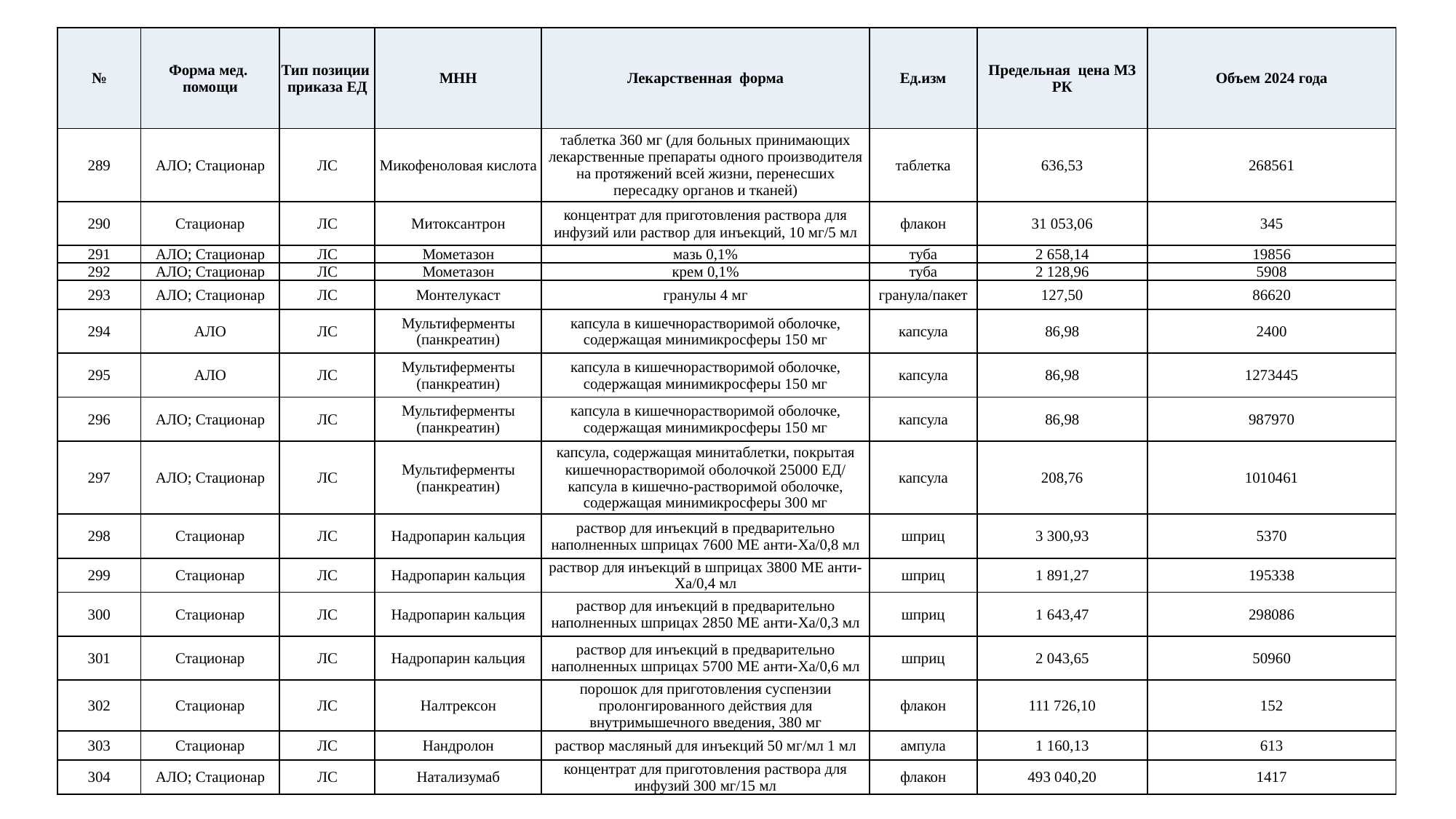

| № | Форма мед. помощи | Тип позиции приказа ЕД | МНН | Лекарственная форма | Ед.изм | Предельная цена МЗ РК | Объем 2024 года |
| --- | --- | --- | --- | --- | --- | --- | --- |
| 289 | АЛО; Стационар | ЛС | Микофеноловая кислота | таблетка 360 мг (для больных принимающих лекарственные препараты одного производителя на протяжений всей жизни, перенесших пересадку органов и тканей) | таблетка | 636,53 | 268561 |
| 290 | Стационар | ЛС | Митоксантрон | концентрат для приготовления раствора для инфузий или раствор для инъекций, 10 мг/5 мл | флакон | 31 053,06 | 345 |
| 291 | АЛО; Стационар | ЛС | Мометазон | мазь 0,1% | туба | 2 658,14 | 19856 |
| 292 | АЛО; Стационар | ЛС | Мометазон | крем 0,1% | туба | 2 128,96 | 5908 |
| 293 | АЛО; Стационар | ЛС | Монтелукаст | гранулы 4 мг | гранула/пакет | 127,50 | 86620 |
| 294 | АЛО | ЛС | Мультиферменты (панкреатин) | капсула в кишечнорастворимой оболочке, содержащая минимикросферы 150 мг | капсула | 86,98 | 2400 |
| 295 | АЛО | ЛС | Мультиферменты (панкреатин) | капсула в кишечнорастворимой оболочке, содержащая минимикросферы 150 мг | капсула | 86,98 | 1273445 |
| 296 | АЛО; Стационар | ЛС | Мультиферменты (панкреатин) | капсула в кишечнорастворимой оболочке, содержащая минимикросферы 150 мг | капсула | 86,98 | 987970 |
| 297 | АЛО; Стационар | ЛС | Мультиферменты (панкреатин) | капсула, содержащая минитаблетки, покрытая кишечнорастворимой оболочкой 25000 ЕД/ капсула в кишечно-растворимой оболочке, содержащая минимикросферы 300 мг | капсула | 208,76 | 1010461 |
| 298 | Стационар | ЛС | Надропарин кальция | раствор для инъекций в предварительно наполненных шприцах 7600 ME анти-Ха/0,8 мл | шприц | 3 300,93 | 5370 |
| 299 | Стационар | ЛС | Надропарин кальция | раствор для инъекций в шприцах 3800 ME анти-Ха/0,4 мл | шприц | 1 891,27 | 195338 |
| 300 | Стационар | ЛС | Надропарин кальция | раствор для инъекций в предварительно наполненных шприцах 2850 ME анти-Ха/0,3 мл | шприц | 1 643,47 | 298086 |
| 301 | Стационар | ЛС | Надропарин кальция | раствор для инъекций в предварительно наполненных шприцах 5700 ME анти-Ха/0,6 мл | шприц | 2 043,65 | 50960 |
| 302 | Стационар | ЛС | Налтрексон | порошок для приготовления суспензии пролонгированного действия для внутримышечного введения, 380 мг | флакон | 111 726,10 | 152 |
| 303 | Стационар | ЛС | Нандролон | раствор масляный для инъекций 50 мг/мл 1 мл | ампула | 1 160,13 | 613 |
| 304 | АЛО; Стационар | ЛС | Натализумаб | концентрат для приготовления раствора для инфузий 300 мг/15 мл | флакон | 493 040,20 | 1417 |